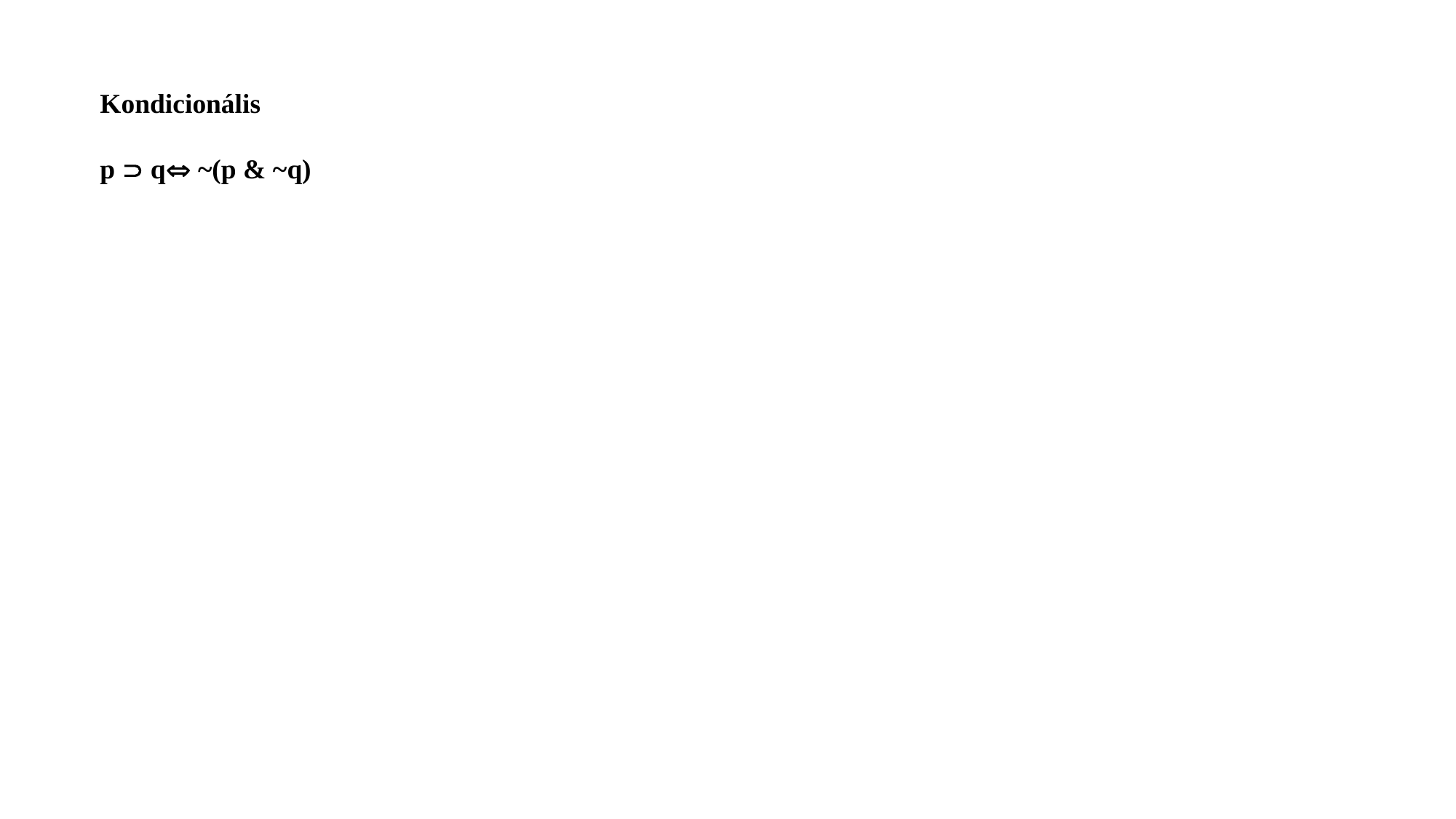

Kondicionális

p ⊃ q⇔ ~(p & ~q)